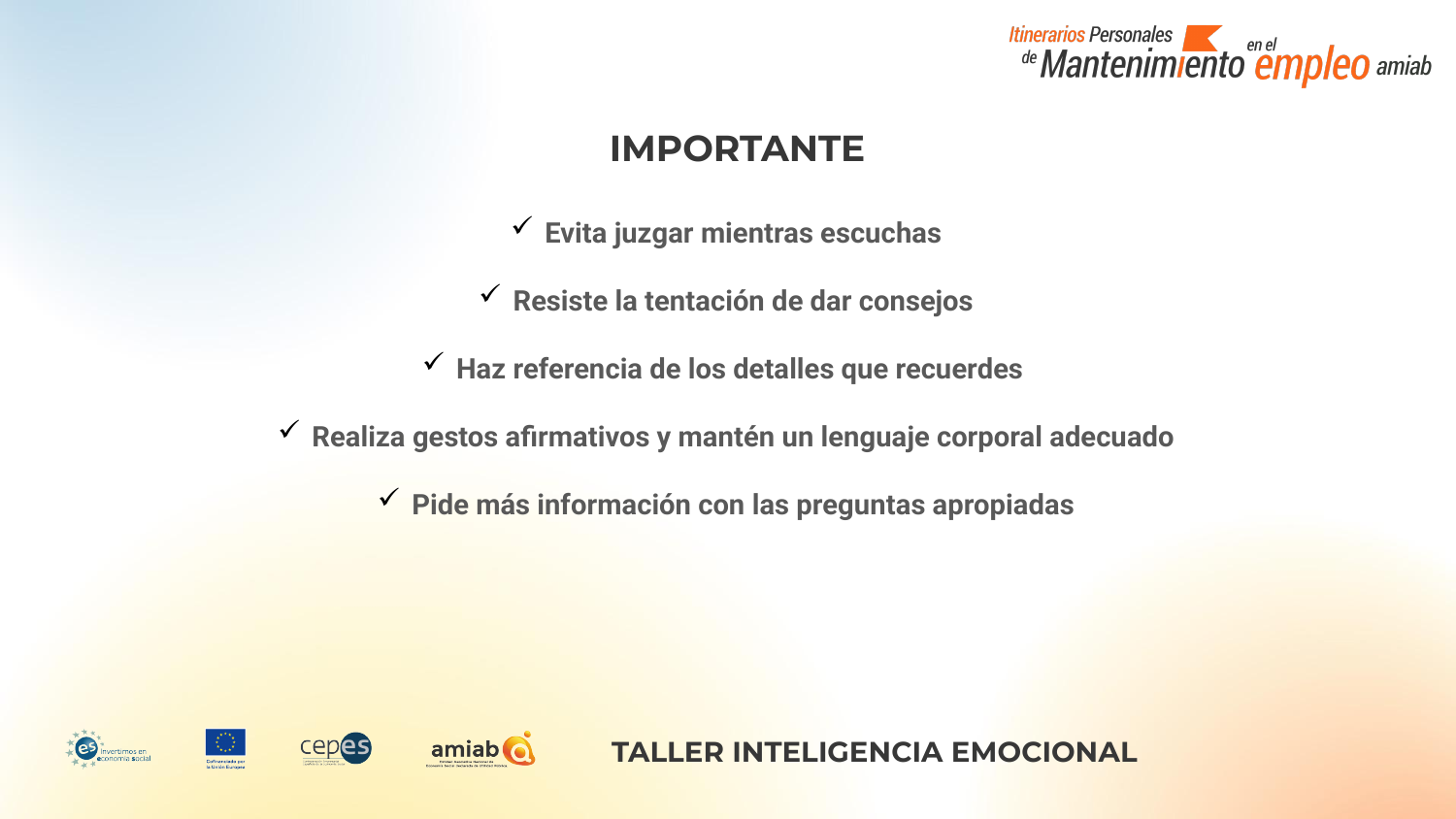

IMPORTANTE
 Evita juzgar mientras escuchas

 Resiste la tentación de dar consejos

 Haz referencia de los detalles que recuerdes

 Realiza gestos afirmativos y mantén un lenguaje corporal adecuado

 Pide más información con las preguntas apropiadas

TALLER INTELIGENCIA EMOCIONAL